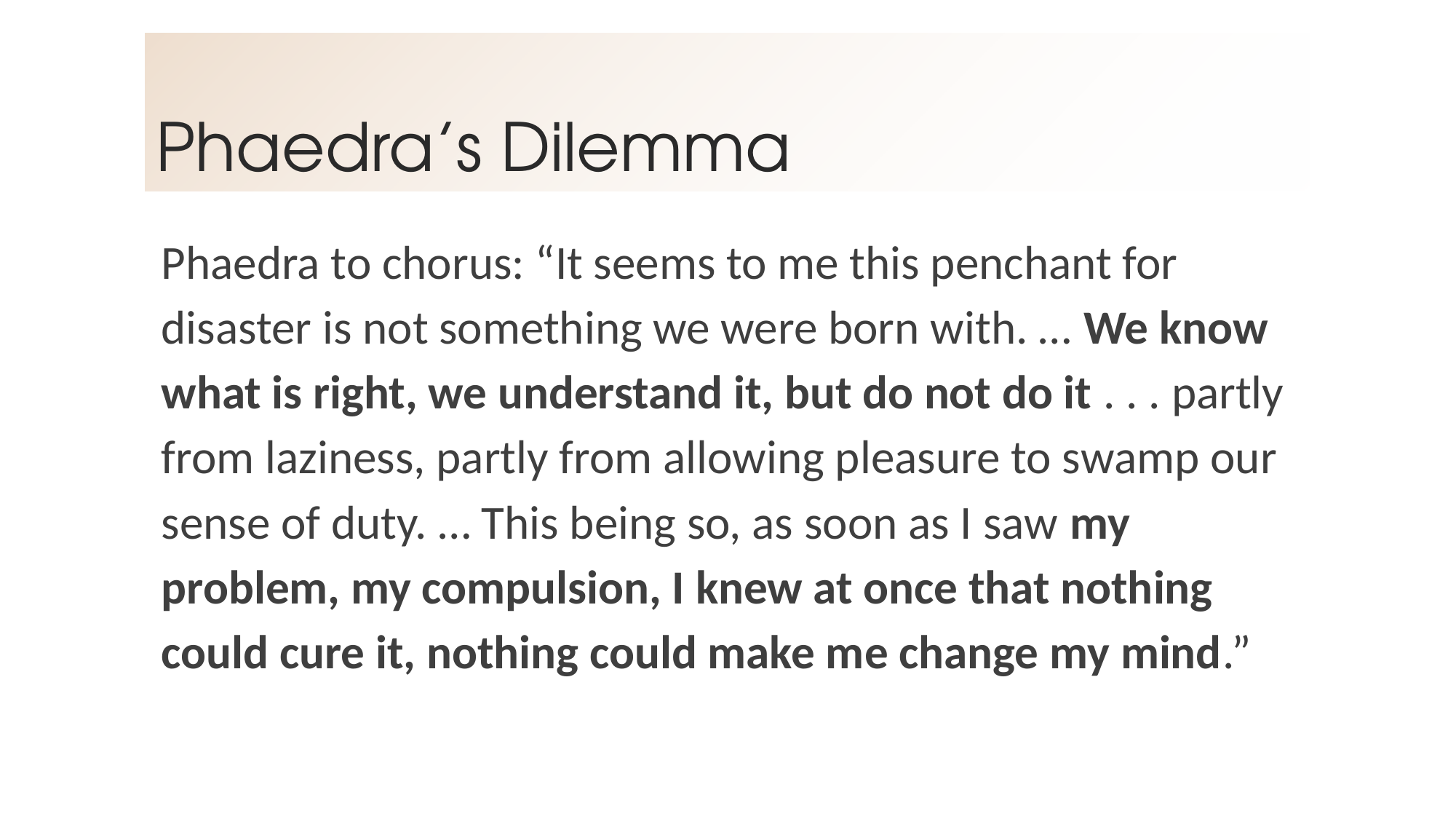

# Phaedra’s Dilemma
Phaedra to chorus: “It seems to me this penchant for disaster is not something we were born with. … We know what is right, we understand it, but do not do it . . . partly from laziness, partly from allowing pleasure to swamp our sense of duty. … This being so, as soon as I saw my problem, my compulsion, I knew at once that nothing could cure it, nothing could make me change my mind.”